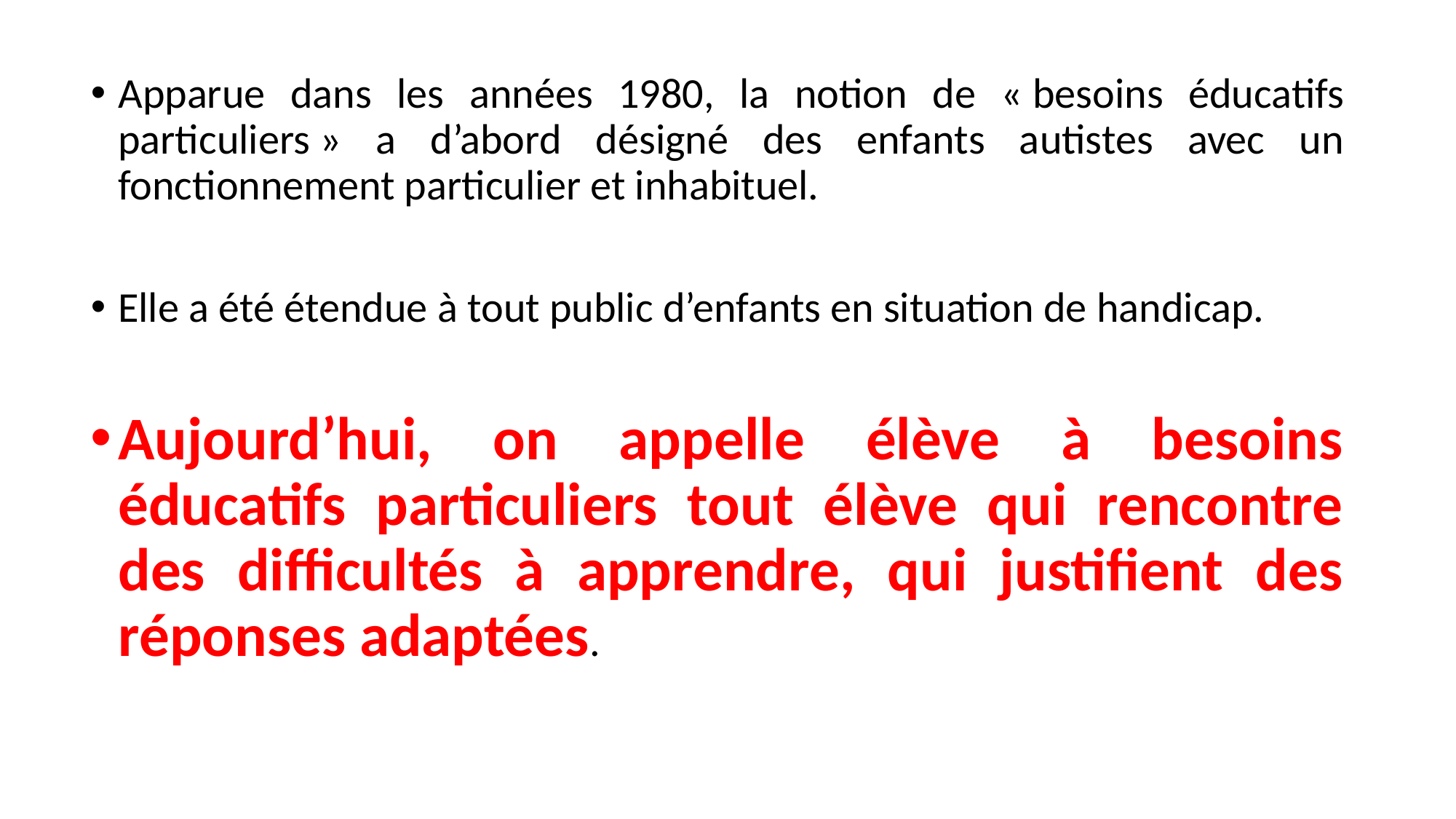

Apparue dans les années 1980, la notion de « besoins éducatifs particuliers » a d’abord désigné des enfants autistes avec un fonctionnement particulier et inhabituel.

Elle a été étendue à tout public d’enfants en situation de handicap.

Aujourd’hui, on appelle élève à besoins éducatifs particuliers tout élève qui rencontre des difficultés à apprendre, qui justifient des réponses adaptées.